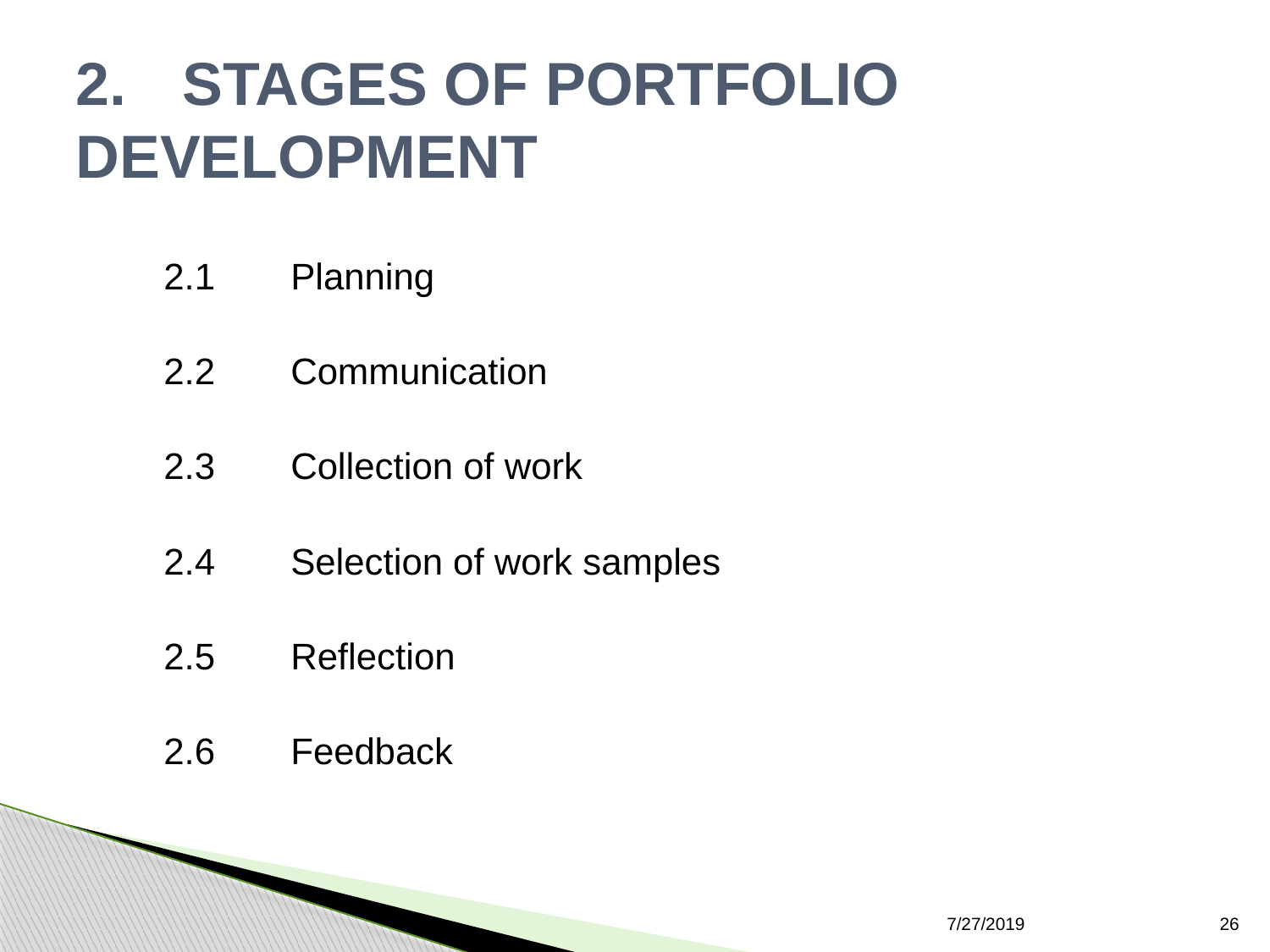

# 2. 	STAGES OF PORTFOLIO 	DEVELOPMENT
2.1	Planning
2.2	Communication
2.3	Collection of work
2.4	Selection of work samples
2.5	Reflection
2.6	Feedback
7/27/2019
26